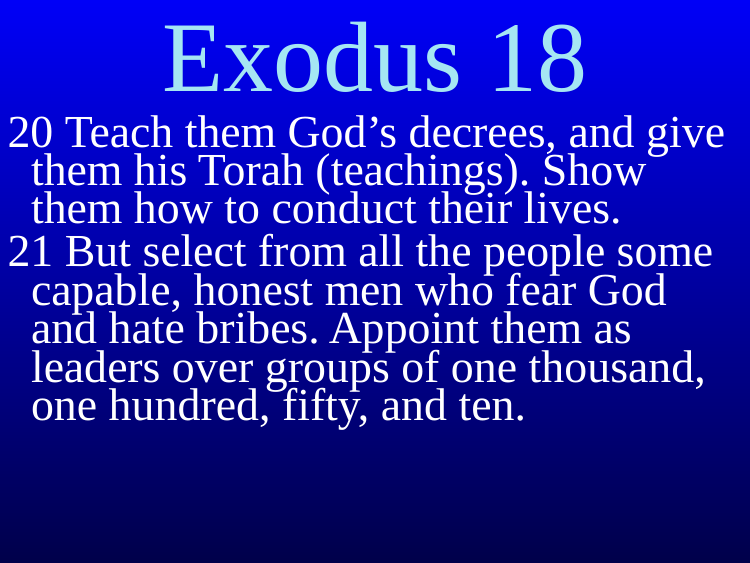

Exodus 18
20 Teach them God’s decrees, and give them his Torah (teachings). Show them how to conduct their lives.
21 But select from all the people some capable, honest men who fear God and hate bribes. Appoint them as leaders over groups of one thousand, one hundred, fifty, and ten.